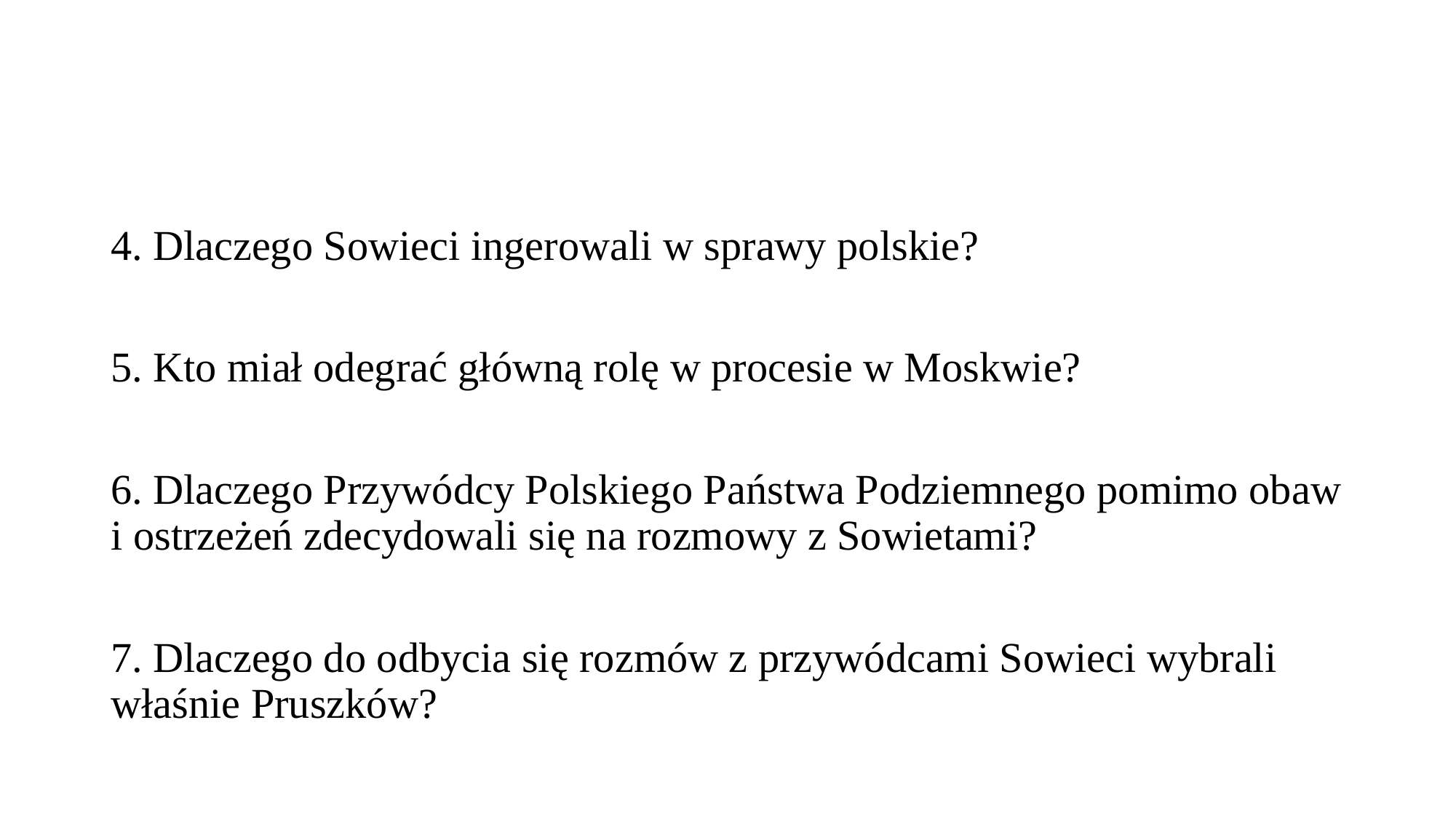

#
4. Dlaczego Sowieci ingerowali w sprawy polskie?

5. Kto miał odegrać główną rolę w procesie w Moskwie?

6. Dlaczego Przywódcy Polskiego Państwa Podziemnego pomimo obaw i ostrzeżeń zdecydowali się na rozmowy z Sowietami?

7. Dlaczego do odbycia się rozmów z przywódcami Sowieci wybrali właśnie Pruszków?